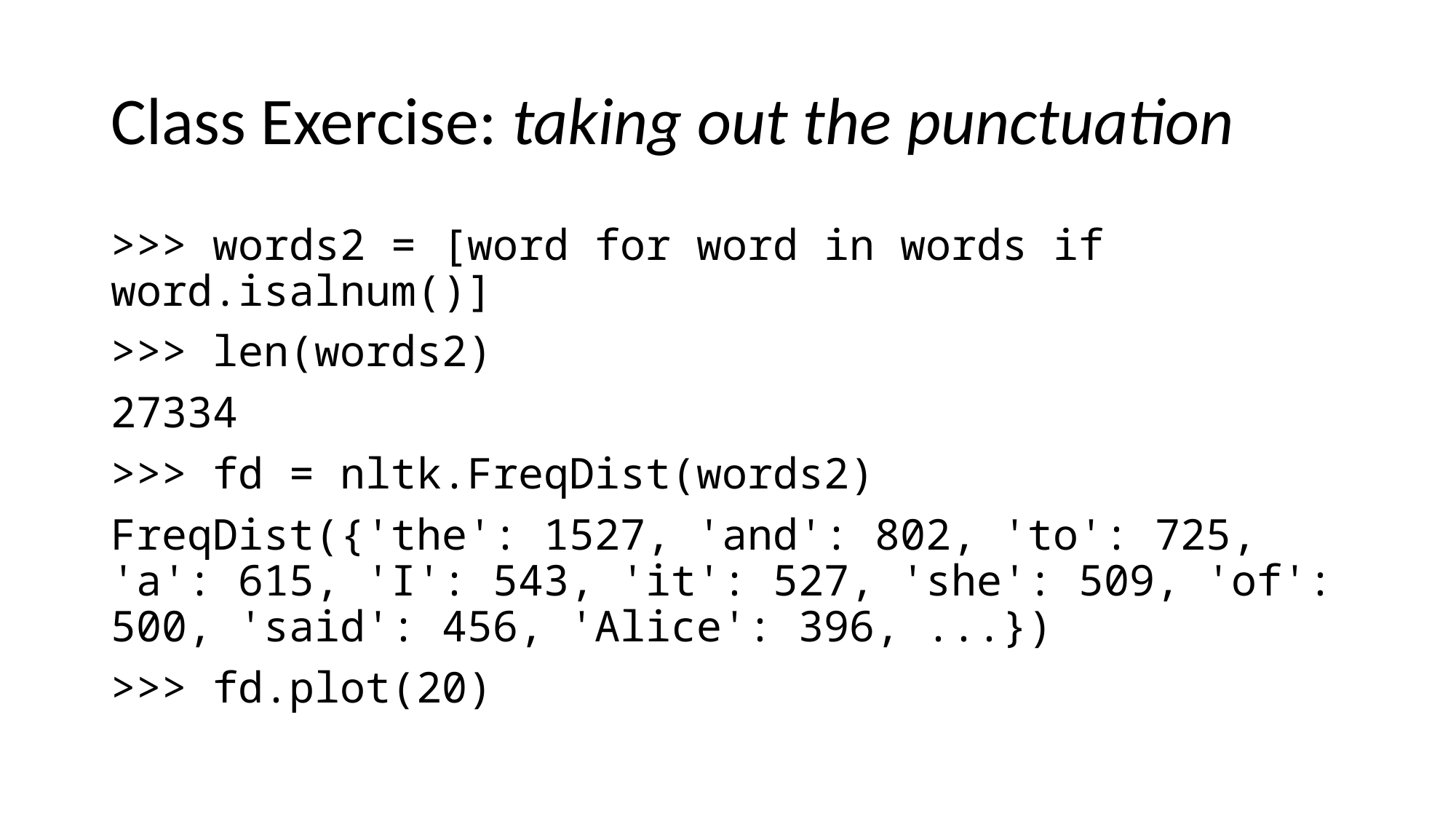

# Class Exercise: taking out the punctuation
>>> words2 = [word for word in words if word.isalnum()]
>>> len(words2)
27334
>>> fd = nltk.FreqDist(words2)
FreqDist({'the': 1527, 'and': 802, 'to': 725, 'a': 615, 'I': 543, 'it': 527, 'she': 509, 'of': 500, 'said': 456, 'Alice': 396, ...})
>>> fd.plot(20)